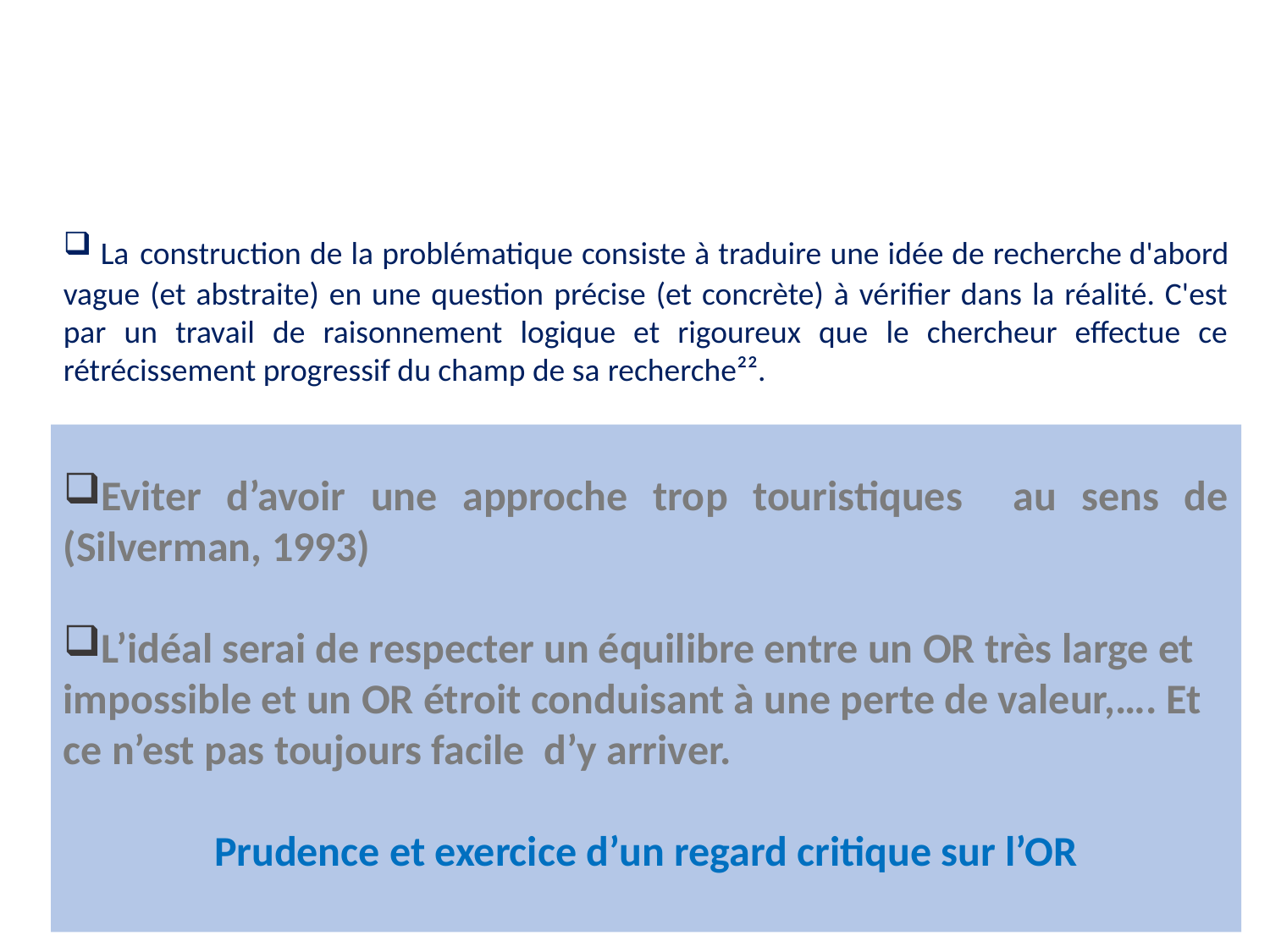

La construction de la problématique consiste à traduire une idée de recherche d'abord vague (et abstraite) en une question précise (et concrète) à vérifier dans la réalité. C'est par un travail de raisonnement logique et rigoureux que le chercheur effectue ce rétrécissement progressif du champ de sa recherche²².

Eviter d’avoir une approche trop touristiques  au sens de (Silverman, 1993)

L’idéal serai de respecter un équilibre entre un OR très large et impossible et un OR étroit conduisant à une perte de valeur,…. Et ce n’est pas toujours facile  d’y arriver.

Prudence et exercice d’un regard critique sur l’OR
9